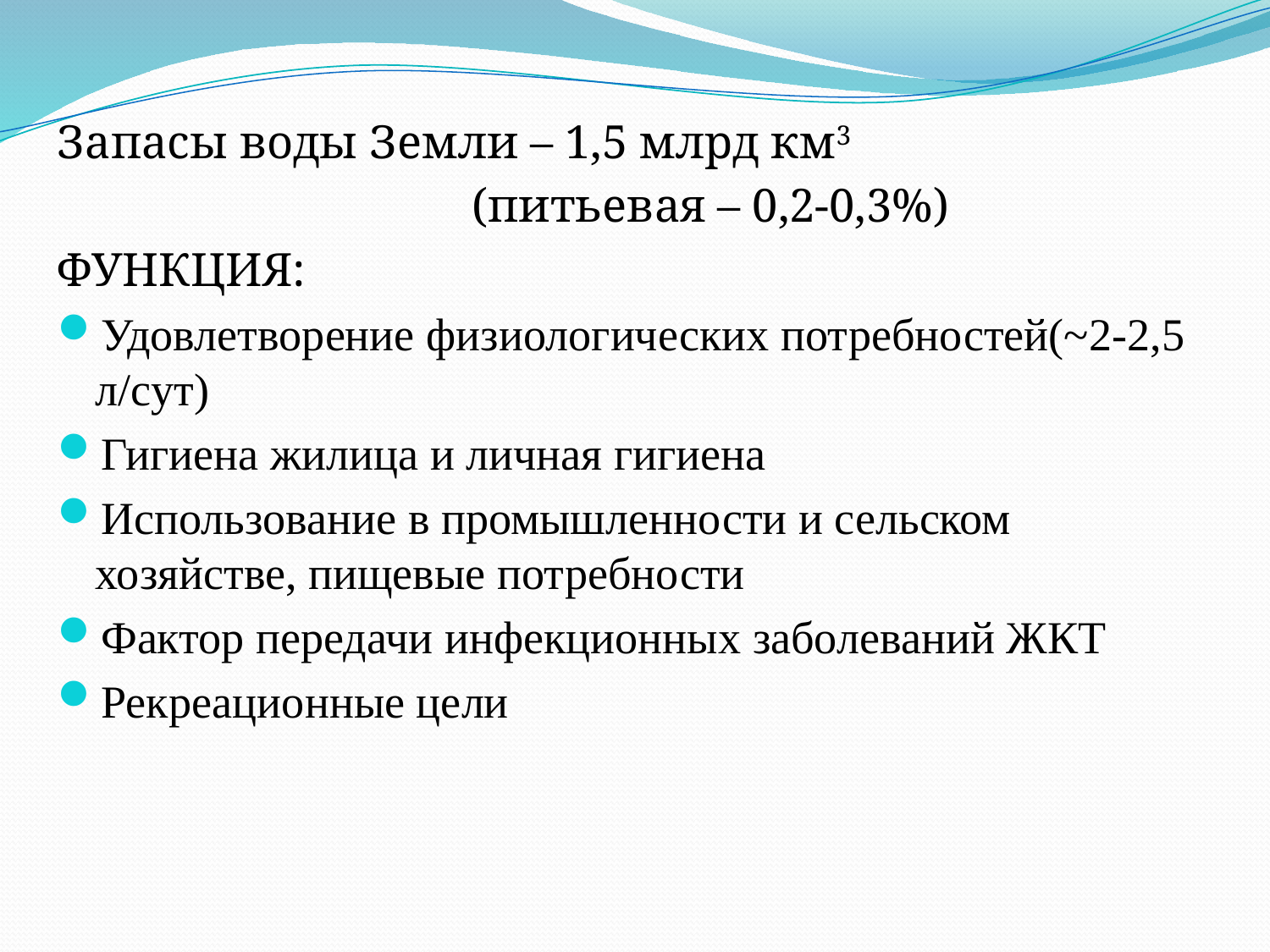

Запасы воды Земли – 1,5 млрд км3
                                   (питьевая – 0,2-0,3%)
ФУНКЦИЯ:
Удовлетворение физиологических потребностей(~2-2,5 л/сут)
Гигиена жилица и личная гигиена
Использование в промышленности и сельском хозяйстве, пищевые потребности
Фактор передачи инфекционных заболеваний ЖКТ
Рекреационные цели